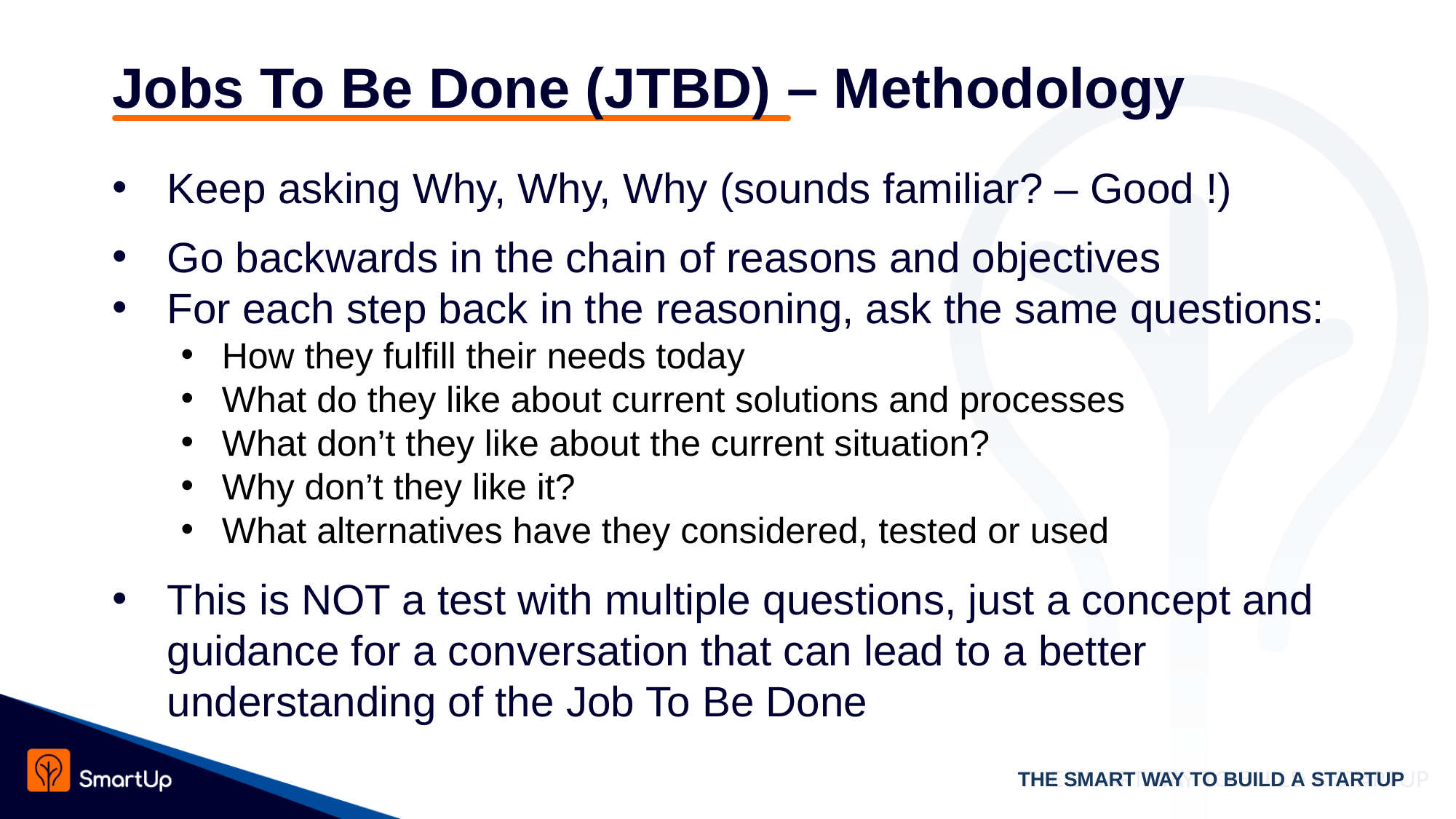

# Jobs To Be Done (JTBD) – Methodology
Keep asking Why, Why, Why (sounds familiar? – Good !)
Go backwards in the chain of reasons and objectives
For each step back in the reasoning, ask the same questions:
How they fulfill their needs today
What do they like about current solutions and processes
What don’t they like about the current situation?
Why don’t they like it?
What alternatives have they considered, tested or used

This is NOT a test with multiple questions, just a concept and guidance for a conversation that can lead to a better understanding of the Job To Be Done
THE SMART WAY TO BUILD A STARTUP